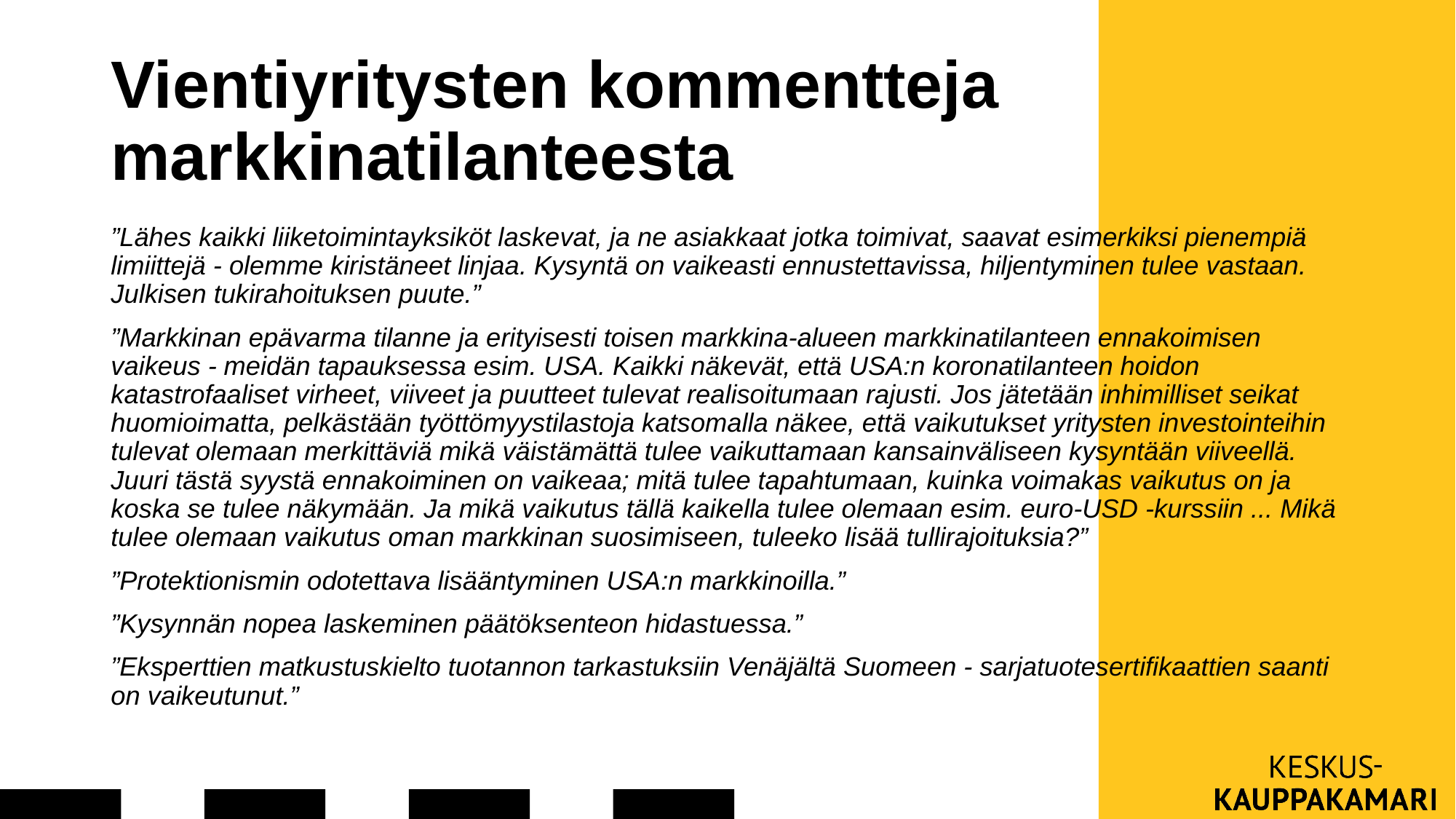

# Vientiyritysten kommentteja markkinatilanteesta
”Lähes kaikki liiketoimintayksiköt laskevat, ja ne asiakkaat jotka toimivat, saavat esimerkiksi pienempiä limiittejä - olemme kiristäneet linjaa. Kysyntä on vaikeasti ennustettavissa, hiljentyminen tulee vastaan. Julkisen tukirahoituksen puute.”
”Markkinan epävarma tilanne ja erityisesti toisen markkina-alueen markkinatilanteen ennakoimisen vaikeus - meidän tapauksessa esim. USA. Kaikki näkevät, että USA:n koronatilanteen hoidon katastrofaaliset virheet, viiveet ja puutteet tulevat realisoitumaan rajusti. Jos jätetään inhimilliset seikat huomioimatta, pelkästään työttömyystilastoja katsomalla näkee, että vaikutukset yritysten investointeihin tulevat olemaan merkittäviä mikä väistämättä tulee vaikuttamaan kansainväliseen kysyntään viiveellä. Juuri tästä syystä ennakoiminen on vaikeaa; mitä tulee tapahtumaan, kuinka voimakas vaikutus on ja koska se tulee näkymään. Ja mikä vaikutus tällä kaikella tulee olemaan esim. euro-USD -kurssiin ... Mikä tulee olemaan vaikutus oman markkinan suosimiseen, tuleeko lisää tullirajoituksia?”
”Protektionismin odotettava lisääntyminen USA:n markkinoilla.”
”Kysynnän nopea laskeminen päätöksenteon hidastuessa.”
”Eksperttien matkustuskielto tuotannon tarkastuksiin Venäjältä Suomeen - sarjatuotesertifikaattien saanti on vaikeutunut.”